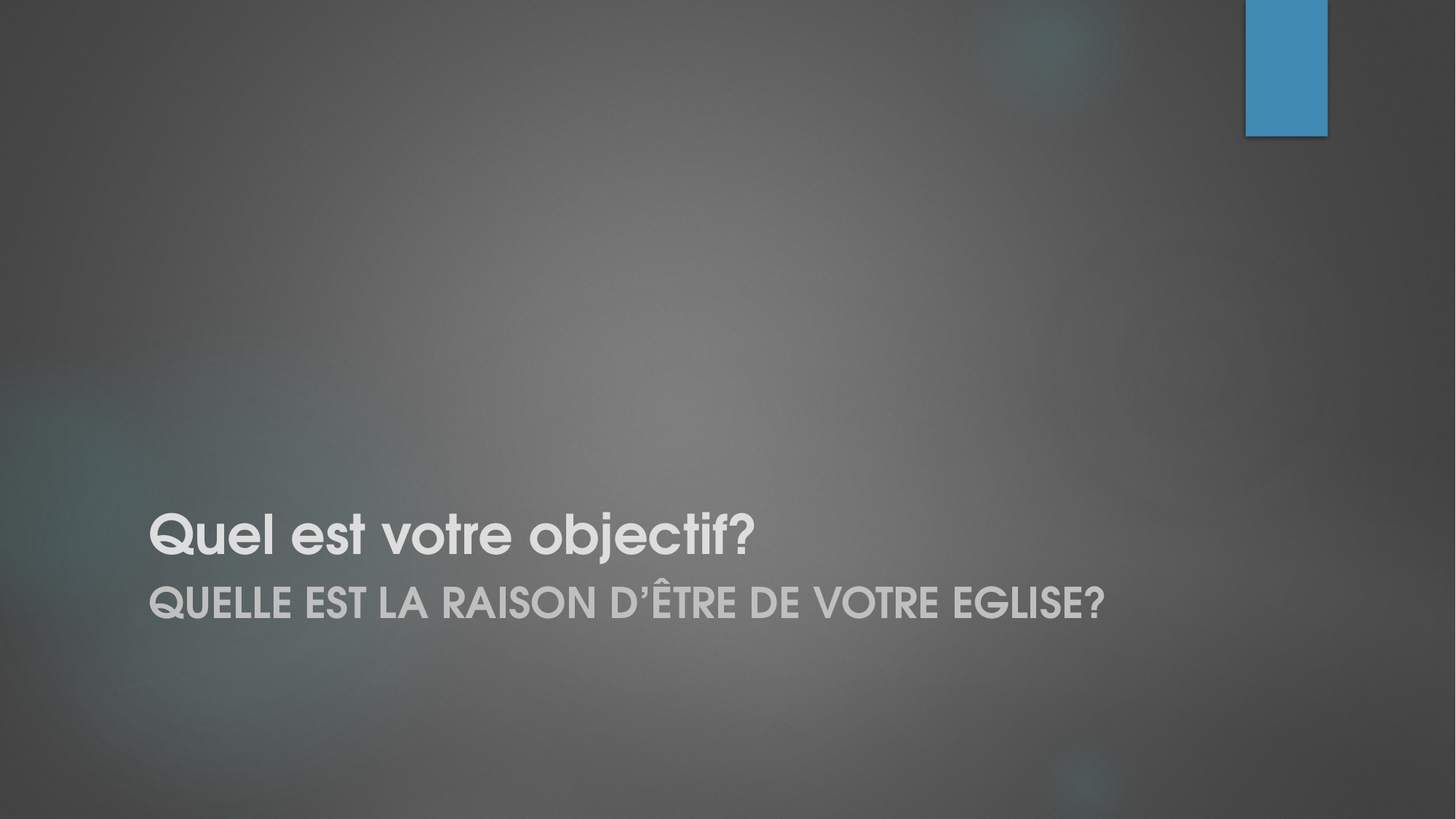

# Quel est votre objectif?
QUELLE EST LA RAISON D’ÊTRE DE VOTRE EGLISE?